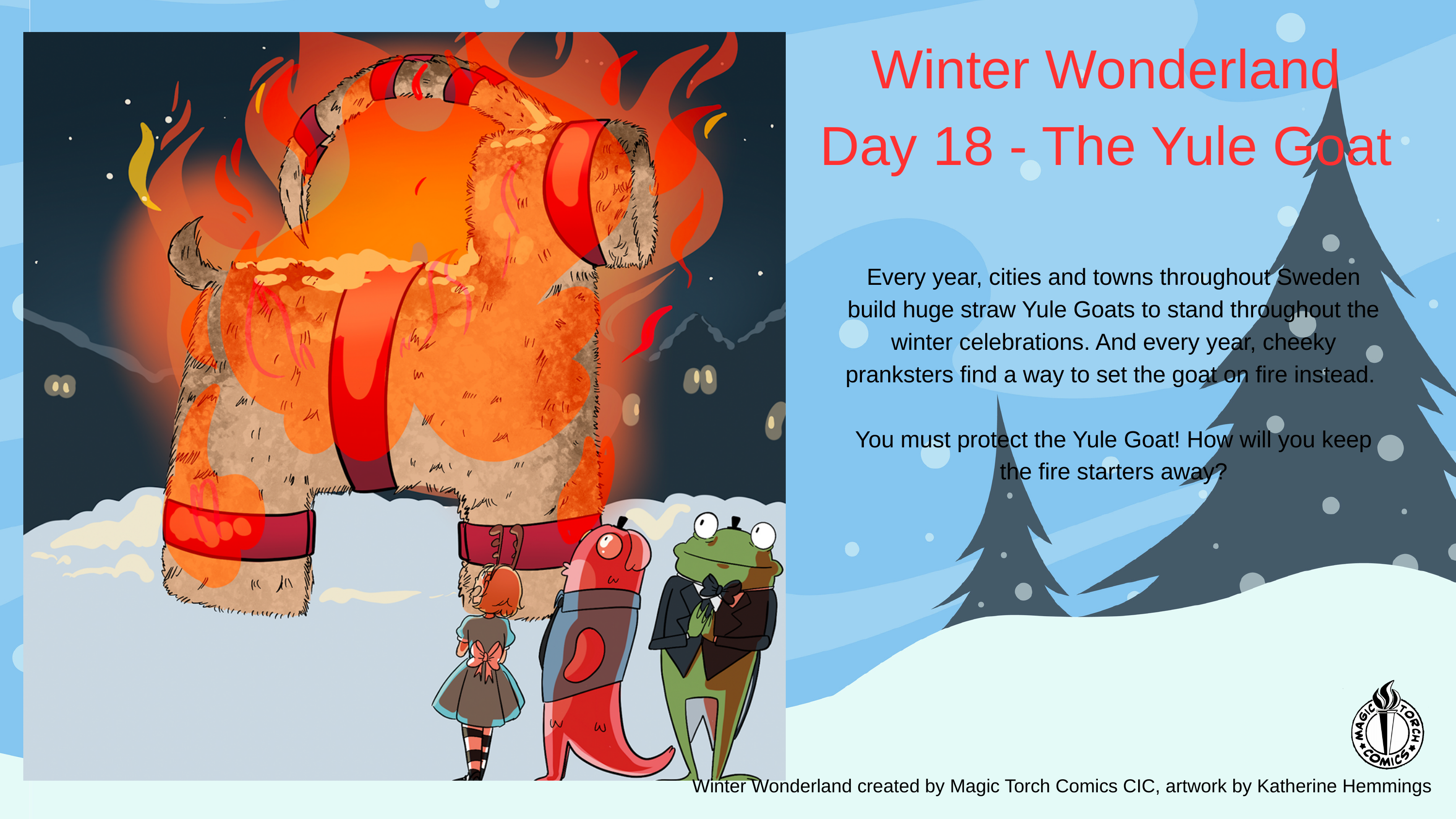

Winter Wonderland
Day 18 - The Yule Goat

Every year, cities and towns throughout Sweden build huge straw Yule Goats to stand throughout the winter celebrations. And every year, cheeky pranksters find a way to set the goat on fire instead.

You must protect the Yule Goat! How will you keep the fire starters away?

Winter Wonderland created by Magic Torch Comics CIC, artwork by Katherine Hemmings